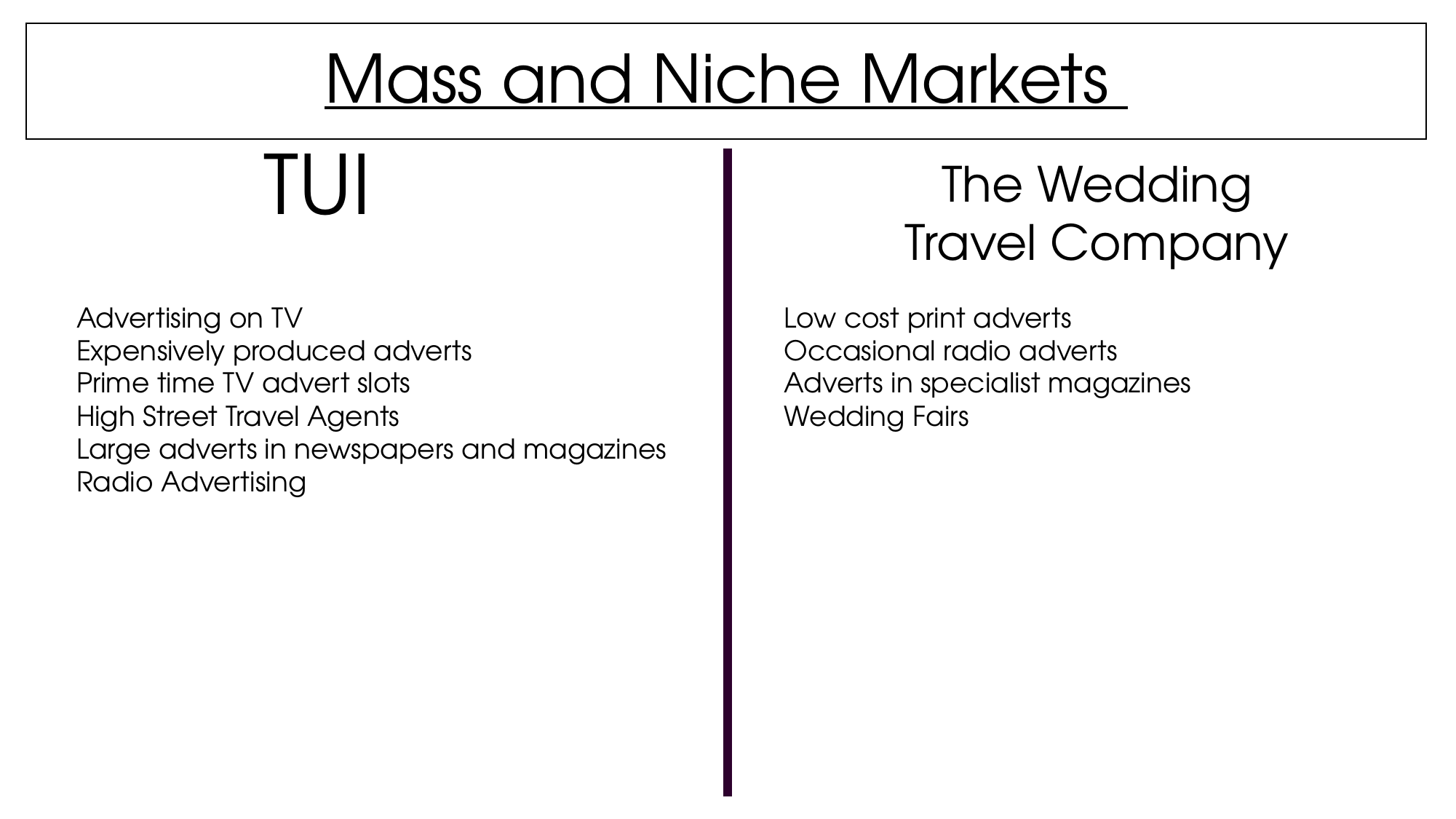

Mass and Niche Markets
TUI
The Wedding
Travel Company
Advertising on TV
Expensively produced adverts
Prime time TV advert slots
High Street Travel Agents
Large adverts in newspapers and magazines
Radio Advertising
Low cost print adverts
Occasional radio adverts
Adverts in specialist magazines
Wedding Fairs